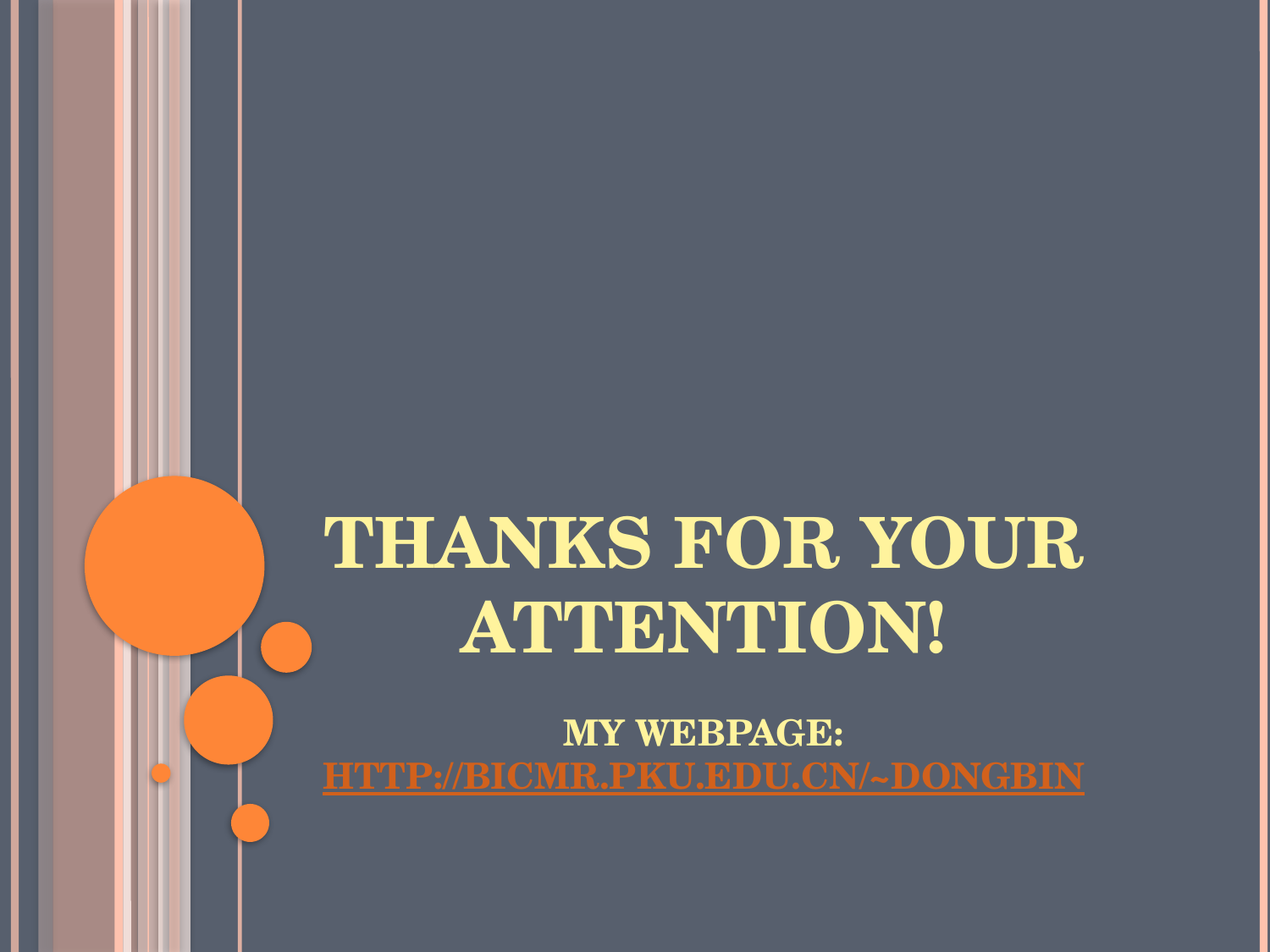

# Thanks for Your Attention! My Webpage: http://bicmr.pku.edu.cn/~dongbin